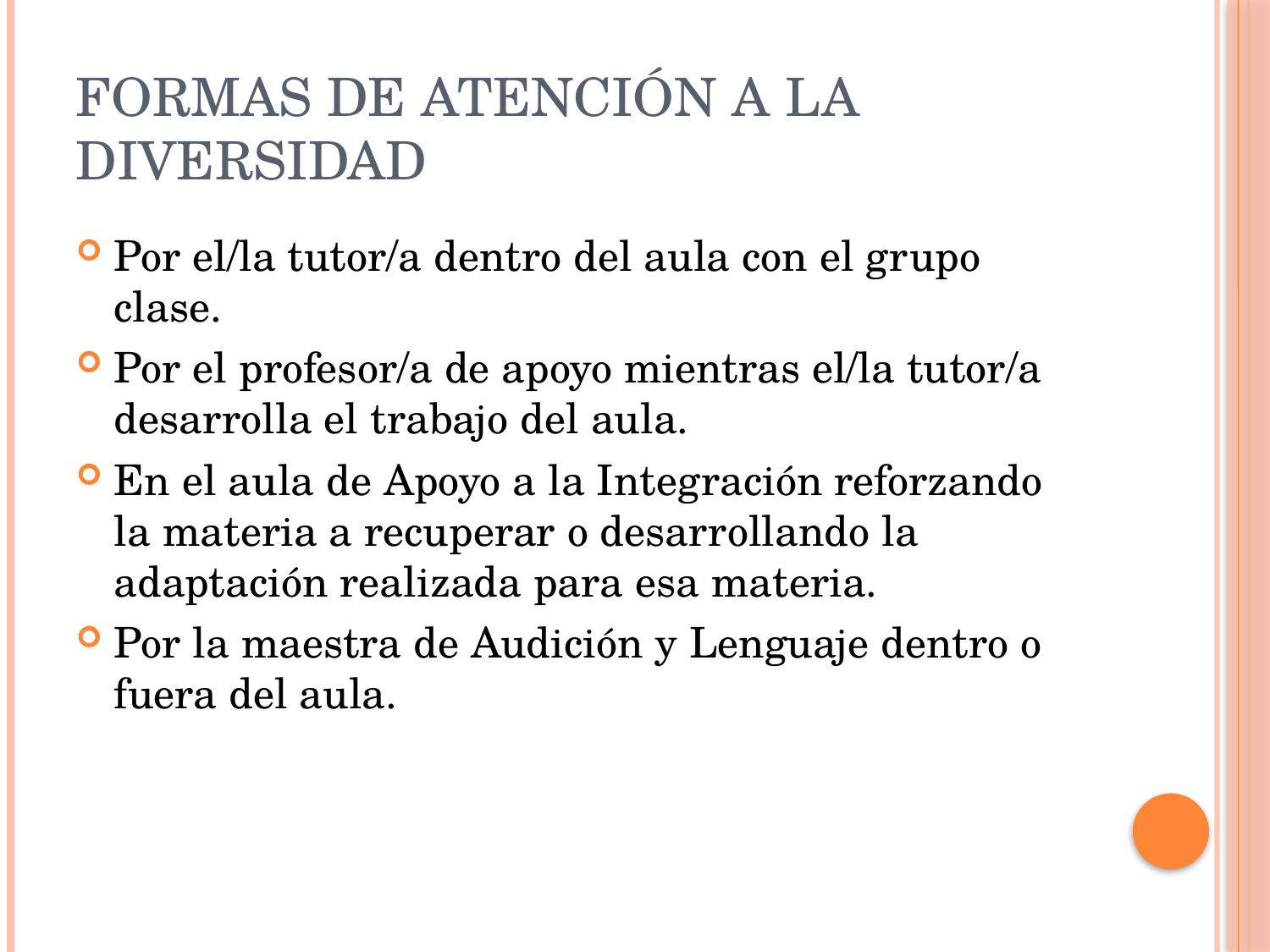

# FORMAS DE ATENCIÓN A LA DIVERSIDAD
Por el/la tutor/a dentro del aula con el grupo clase.
Por el profesor/a de apoyo mientras el/la tutor/a desarrolla el trabajo del aula.
En el aula de Apoyo a la Integración reforzando la materia a recuperar o desarrollando la adaptación realizada para esa materia.
Por la maestra de Audición y Lenguaje dentro o fuera del aula.